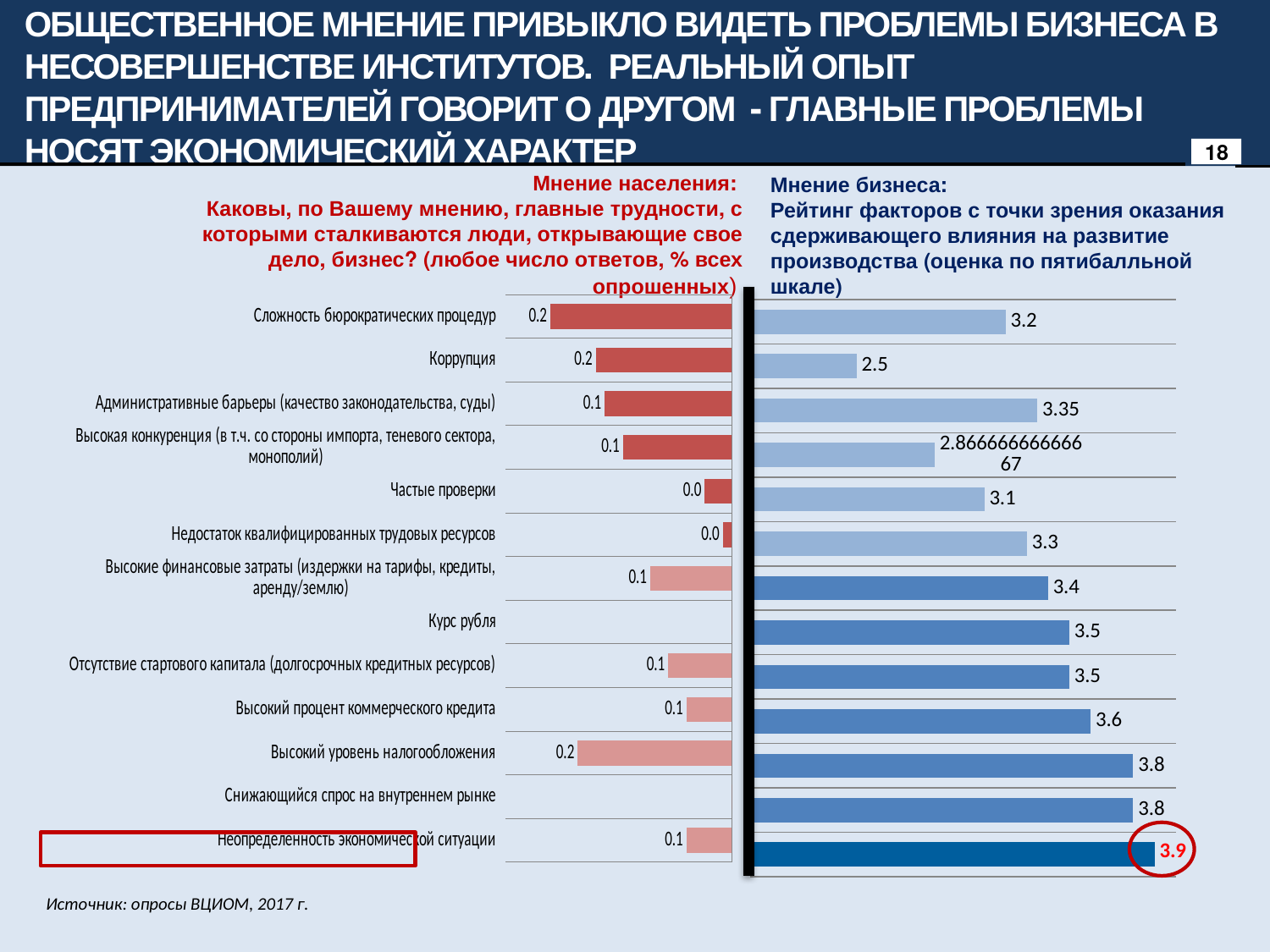

ОБЩЕСТВЕННОЕ МНЕНИЕ ПРИВЫКЛО ВИДЕТЬ ПРОБЛЕМЫ БИЗНЕСА В НЕСОВЕРШЕНСТВЕ ИНСТИТУТОВ.  РЕАЛЬНЫЙ ОПЫТ ПРЕДПРИНИМАТЕЛЕЙ ГОВОРИТ О ДРУГОМ  - ГЛАВНЫЕ ПРОБЛЕМЫ НОСЯТ ЭКОНОМИЧЕСКИЙ ХАРАКТЕР
18
Мнение населения:
Каковы, по Вашему мнению, главные трудности, с которыми сталкиваются люди, открывающие свое дело, бизнес? (любое число ответов, % всех опрошенных)
Мнение бизнеса:
Рейтинг факторов с точки зрения оказания сдерживающего влияния на развитие производства (оценка по пятибалльной шкале)

### Chart

| Category | Бизнес |
|---|---|
| Неопределенность экономической ситуации | 3.9 |
| Снижающийся спрос на внутреннем рынке | 3.8 |
| Высокий уровень налогообложения | 3.8 |
| Высокий процент коммерческого кредита | 3.6 |
| Отсутствие стартового капитала (долгосрочных кредитных ресурсов) | 3.5 |
| Курс рубля | 3.5 |
| Высокие финансовые затраты (издержки на тарифы, кредиты, аренду/землю) | 3.4 |
| Недостаток квалифицированных трудовых ресурсов | 3.3 |
| Частые проверки | 3.1 |
| Высокая конкуренция (в т.ч. со стороны импорта, теневого сектора, монополий) | 2.866666666666667 |
| Административные барьеры (качество законодательства, суды) | 3.35 |
| Коррупция | 2.5 |
| Сложность бюрократических процедур | 3.2 |

### Chart

| Category | Население |
|---|---|
| Неопределенность экономической ситуации | 0.05 |
| Снижающийся спрос на внутреннем рынке | 0.0 |
| Высокий уровень налогообложения | 0.17 |
| Высокий процент коммерческого кредита | 0.05 |
| Отсутствие стартового капитала (долгосрочных кредитных ресурсов) | 0.07 |
| Курс рубля | 0.0 |
| Высокие финансовые затраты (издержки на тарифы, кредиты, аренду/землю) | 0.09 |
| Недостаток квалифицированных трудовых ресурсов | 0.01 |
| Частые проверки | 0.03 |
| Высокая конкуренция (в т.ч. со стороны импорта, теневого сектора, монополий) | 0.12 |
| Административные барьеры (качество законодательства, суды) | 0.14 |
| Коррупция | 0.15 |
| Сложность бюрократических процедур | 0.2 |

Источник: опросы ВЦИОМ, 2017 г.